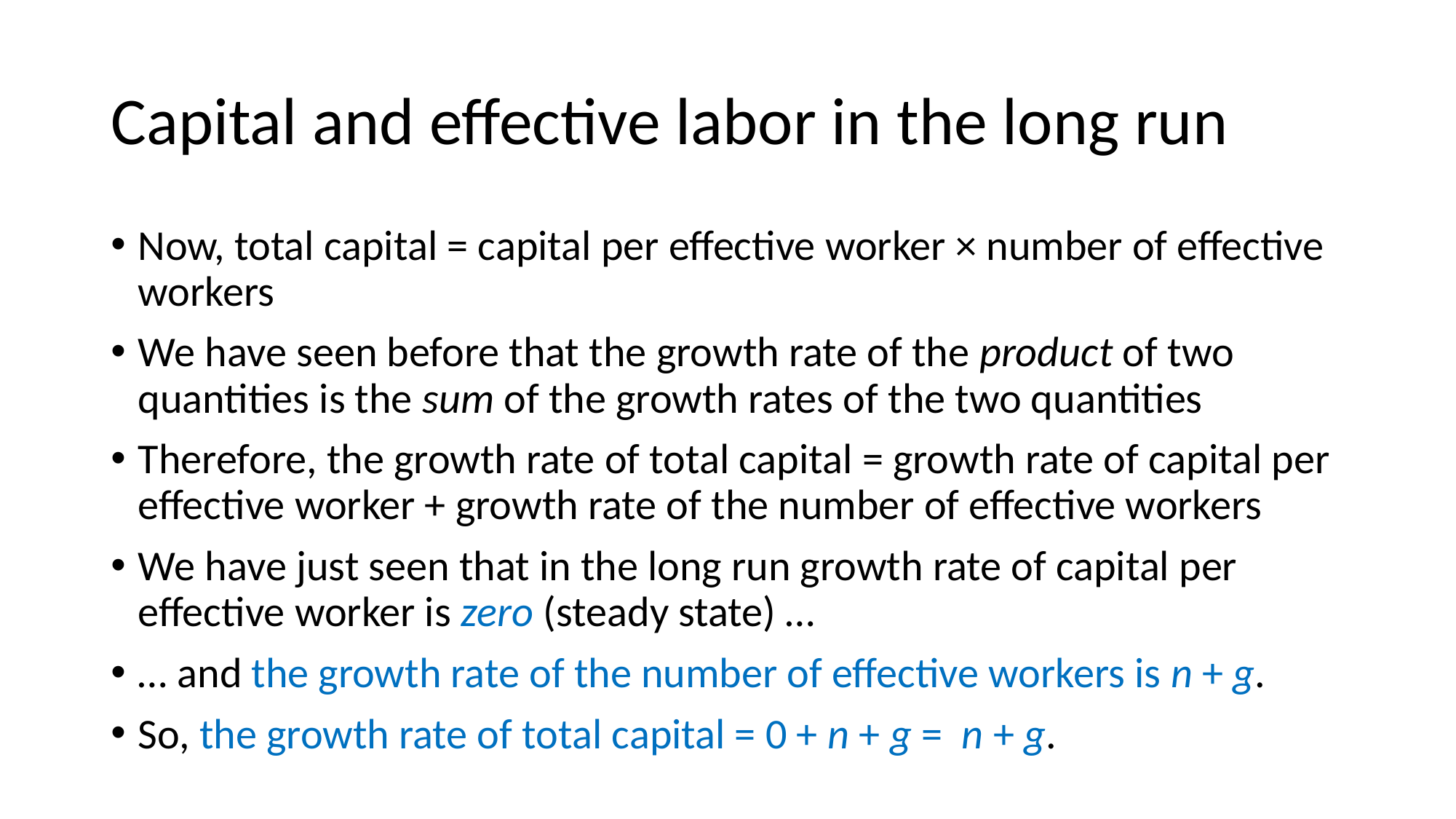

# Capital and effective labor in the long run
Now, total capital = capital per effective worker × number of effective workers
We have seen before that the growth rate of the product of two quantities is the sum of the growth rates of the two quantities
Therefore, the growth rate of total capital = growth rate of capital per effective worker + growth rate of the number of effective workers
We have just seen that in the long run growth rate of capital per effective worker is zero (steady state) …
… and the growth rate of the number of effective workers is n + g.
So, the growth rate of total capital = 0 + n + g =  n + g.